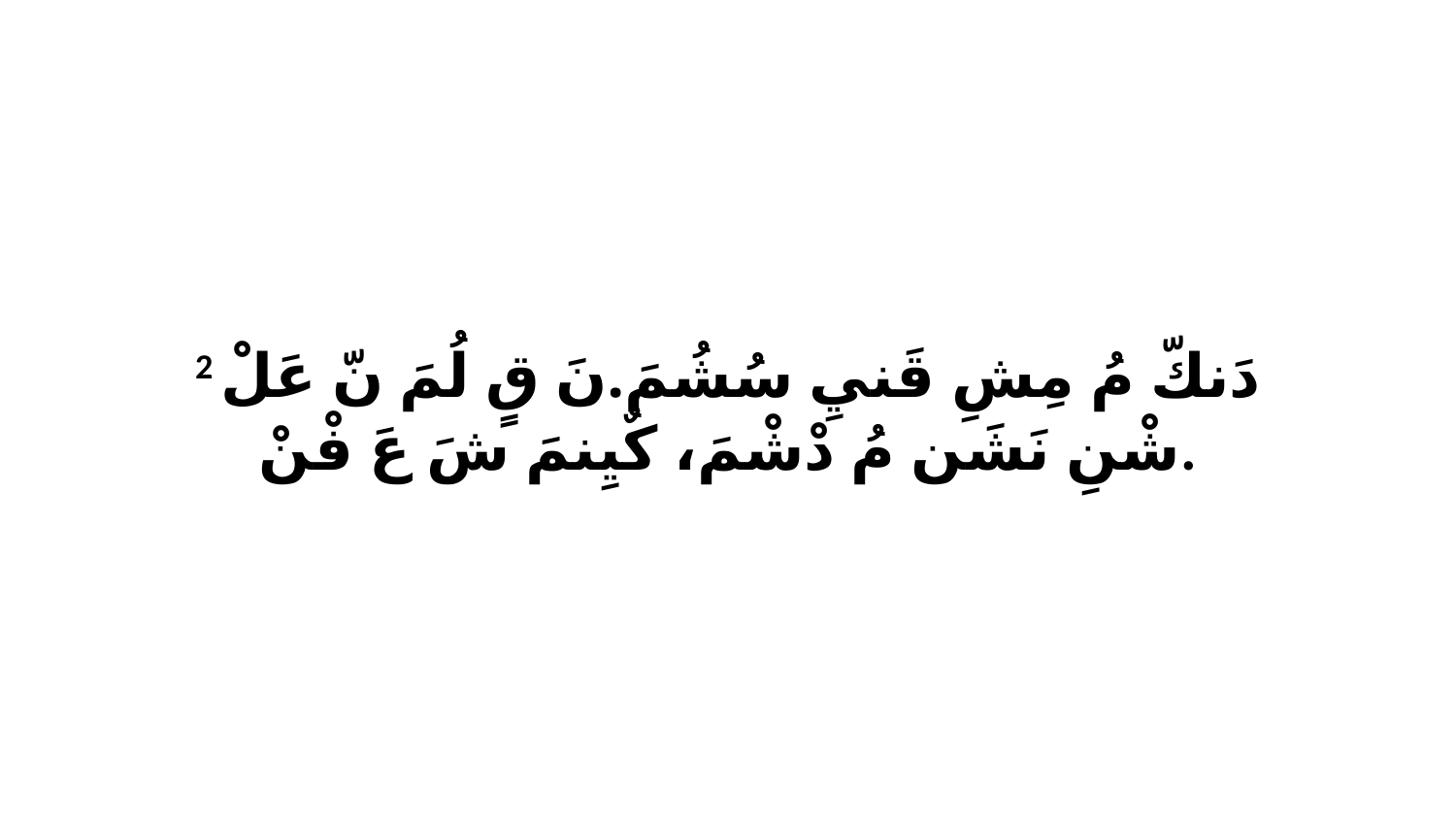

2 دَنكّ مُ مِشِ قَنيِ سُشُمَ.نَ قٍ لُمَ نّ عَلْ شْنِ نَشَن مُ دْشْمَ، كٌيِنمَ شَ عَ فْنْ.